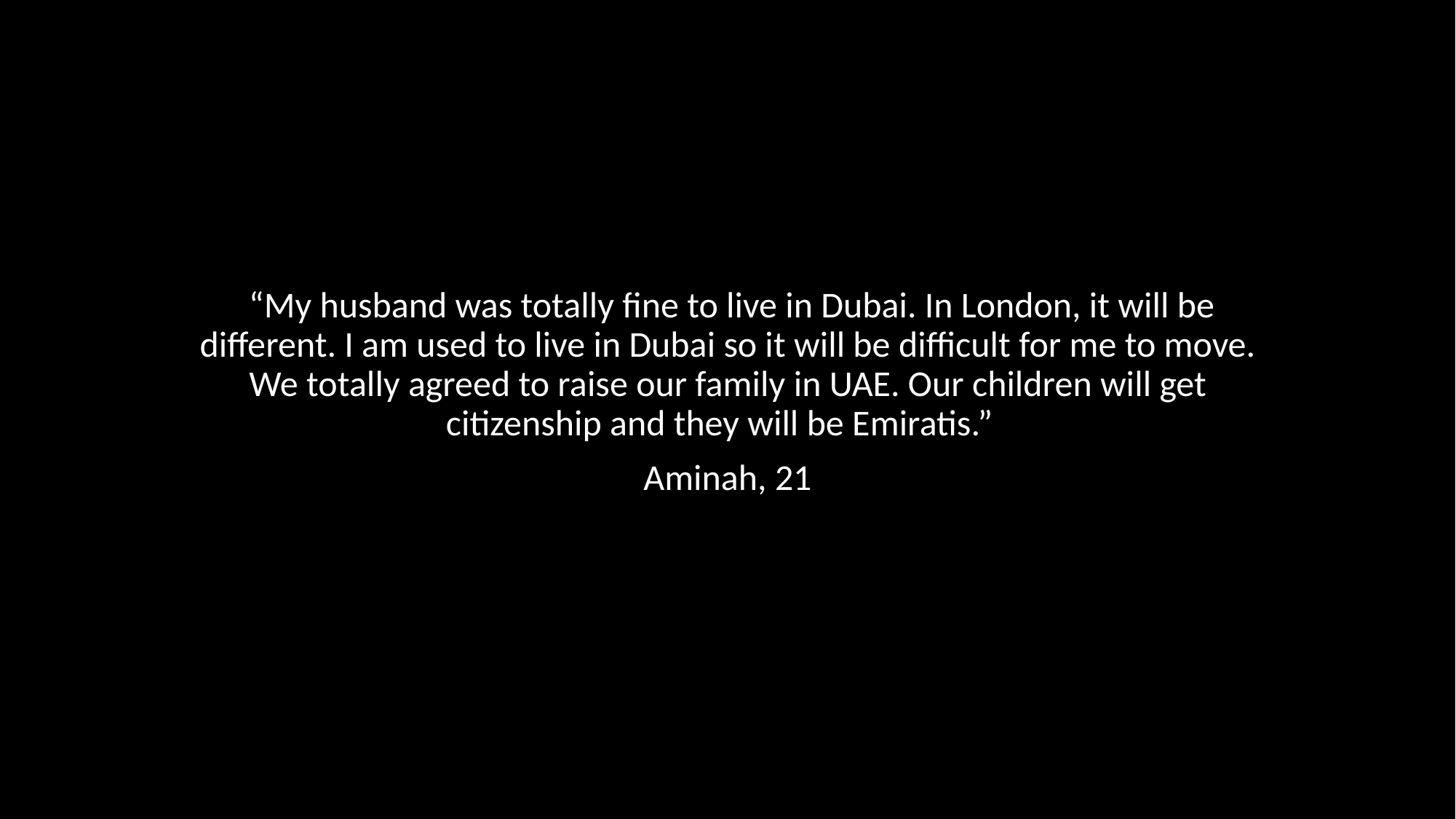

“My husband was totally fine to live in Dubai. In London, it will be different. I am used to live in Dubai so it will be difficult for me to move. We totally agreed to raise our family in UAE. Our children will get citizenship and they will be Emiratis.”
Aminah, 21